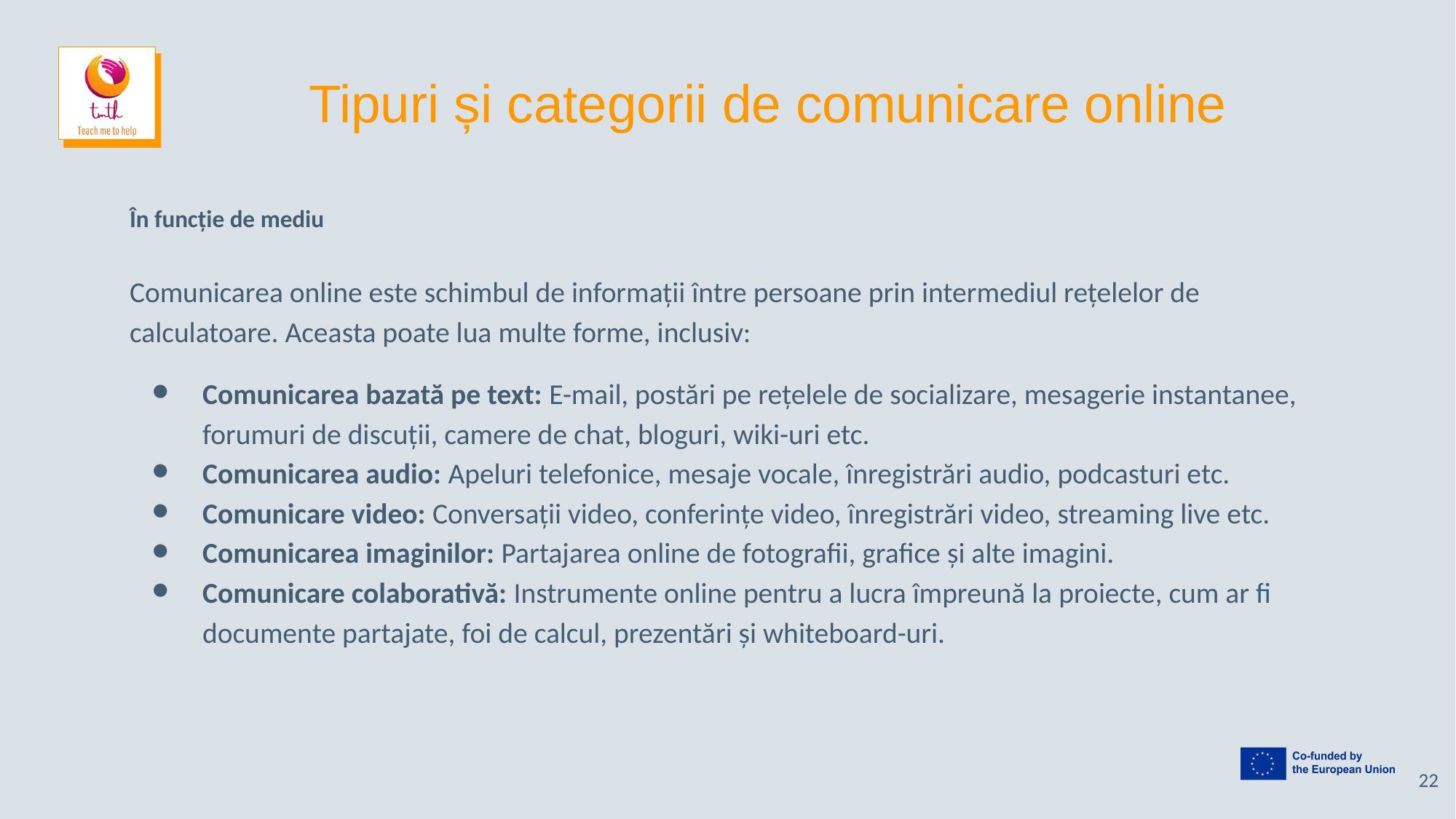

# Tipuri și categorii de comunicare online
În funcție de mediu
Comunicarea online este schimbul de informații între persoane prin intermediul rețelelor de calculatoare. Aceasta poate lua multe forme, inclusiv:
Comunicarea bazată pe text: E-mail, postări pe rețelele de socializare, mesagerie instantanee, forumuri de discuții, camere de chat, bloguri, wiki-uri etc.
Comunicarea audio: Apeluri telefonice, mesaje vocale, înregistrări audio, podcasturi etc.
Comunicare video: Conversații video, conferințe video, înregistrări video, streaming live etc.
Comunicarea imaginilor: Partajarea online de fotografii, grafice și alte imagini.
Comunicare colaborativă: Instrumente online pentru a lucra împreună la proiecte, cum ar fi documente partajate, foi de calcul, prezentări și whiteboard-uri.

22